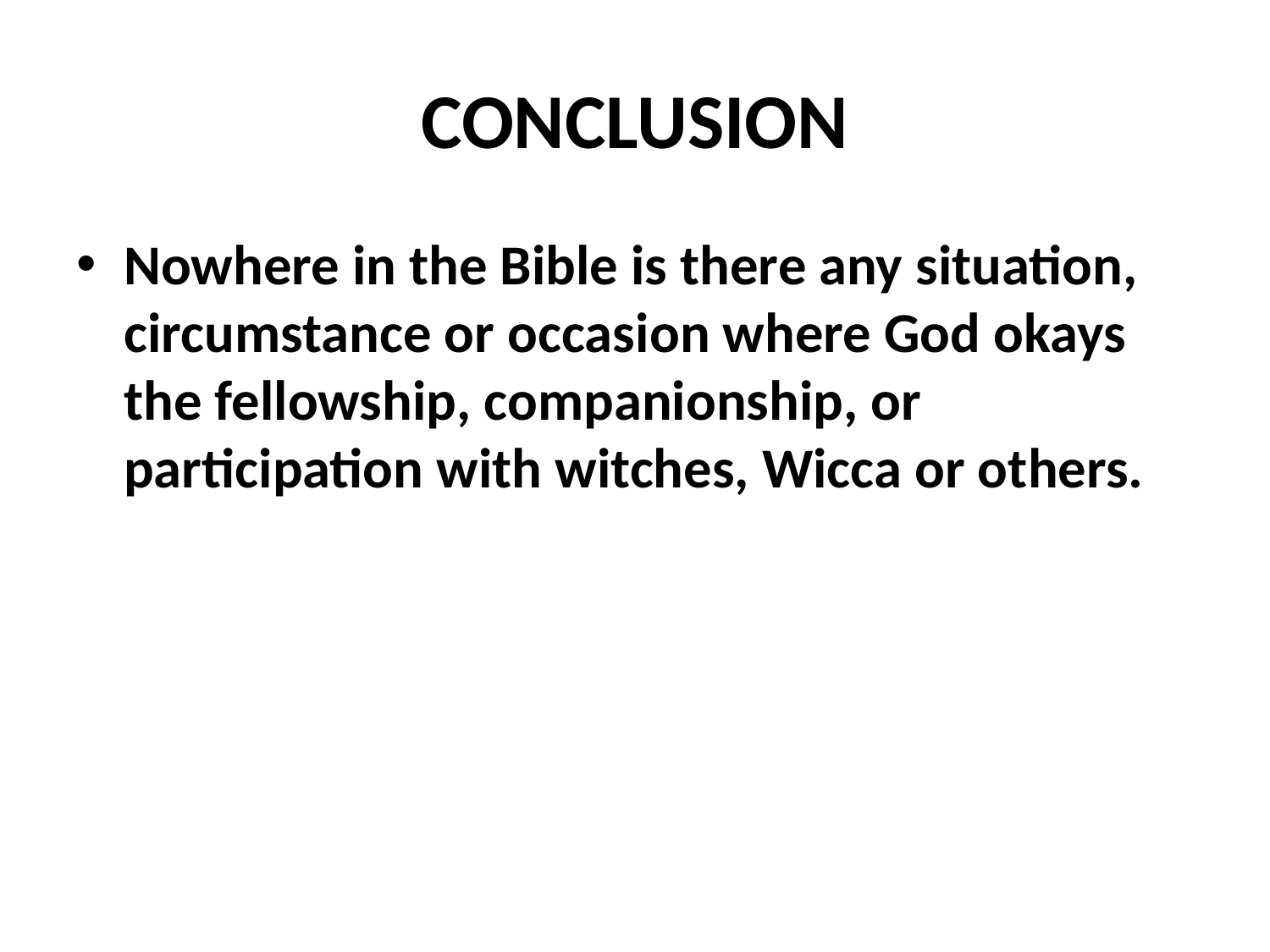

# CONCLUSION
Nowhere in the Bible is there any situation, circumstance or occasion where God okays the fellowship, companionship, or participation with witches, Wicca or others.